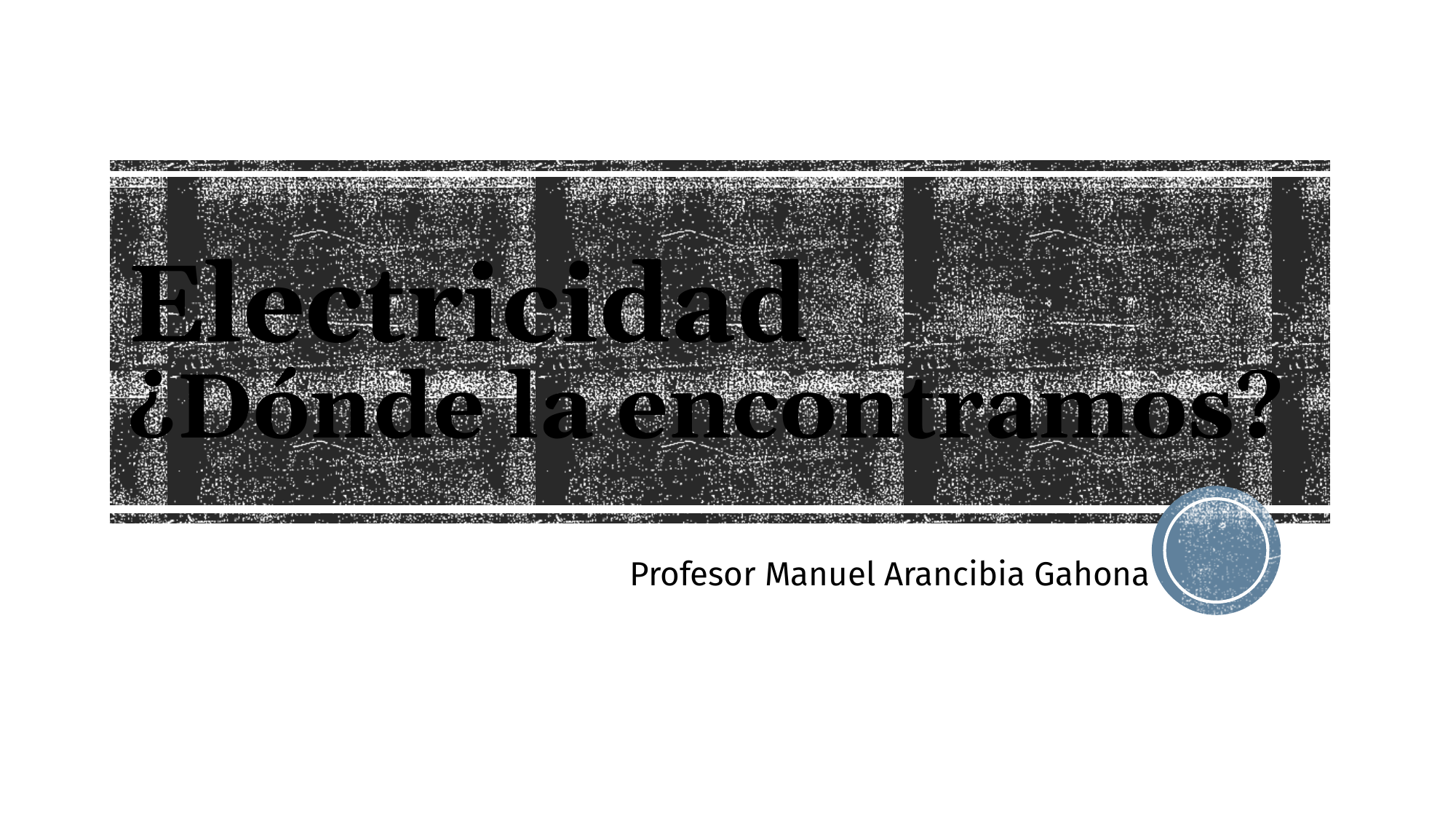

# Electricidad ¿Dónde la encontramos?
Profesor Manuel Arancibia Gahona